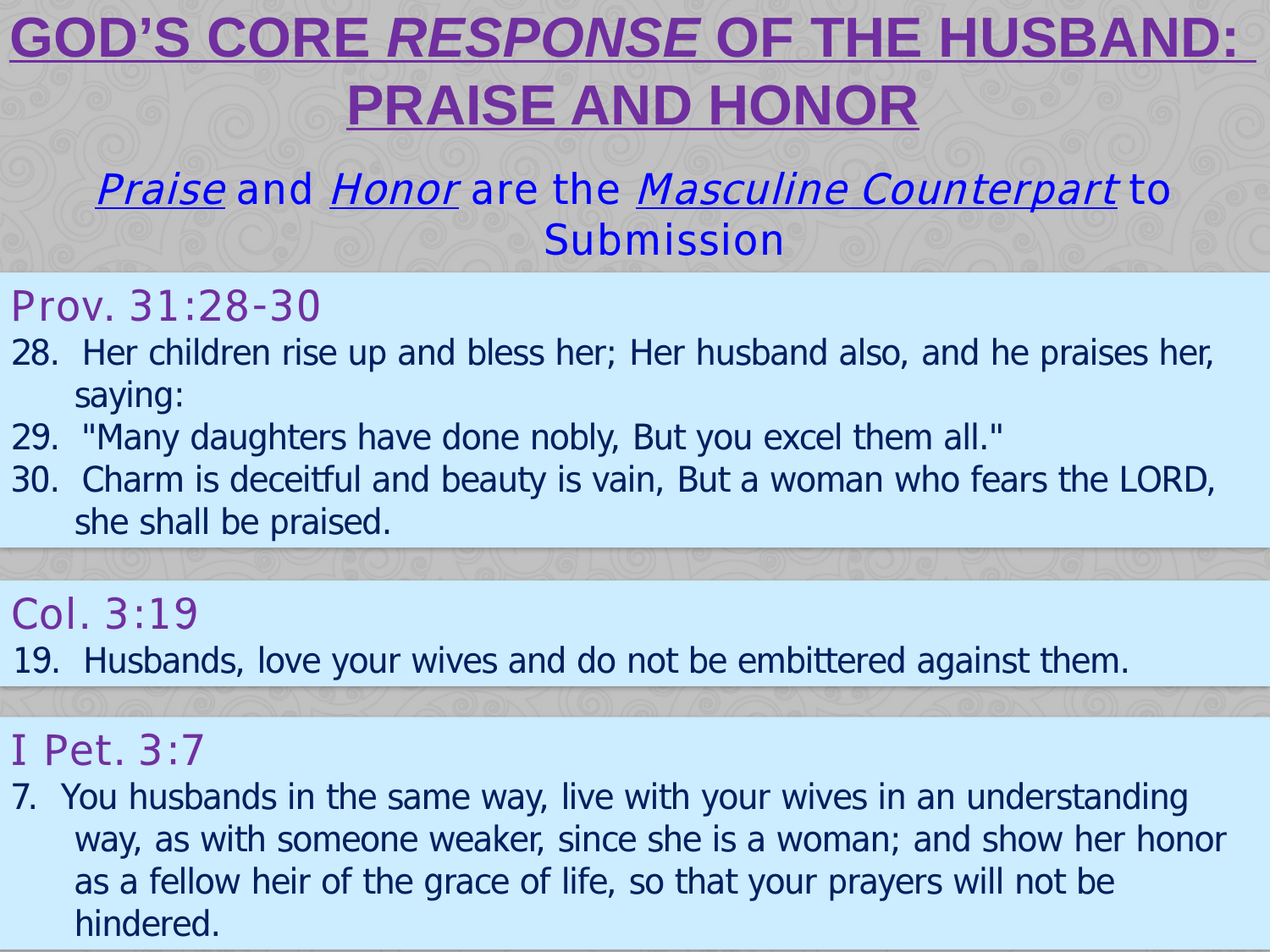

# GOD’S CORE RESPONSE OF THE HUSBAND: PRAISE AND HONOR
Praise and Honor are the Masculine Counterpart to Submission
Prov. 31:28-30
28.  Her children rise up and bless her; Her husband also, and he praises her, saying:
29.  "Many daughters have done nobly, But you excel them all."
30.  Charm is deceitful and beauty is vain, But a woman who fears the LORD, she shall be praised.
Col. 3:19
19.  Husbands, love your wives and do not be embittered against them.
I Pet. 3:7
7.  You husbands in the same way, live with your wives in an understanding way, as with someone weaker, since she is a woman; and show her honor as a fellow heir of the grace of life, so that your prayers will not be hindered.
Marriage: Roles & Responses (Part 2)